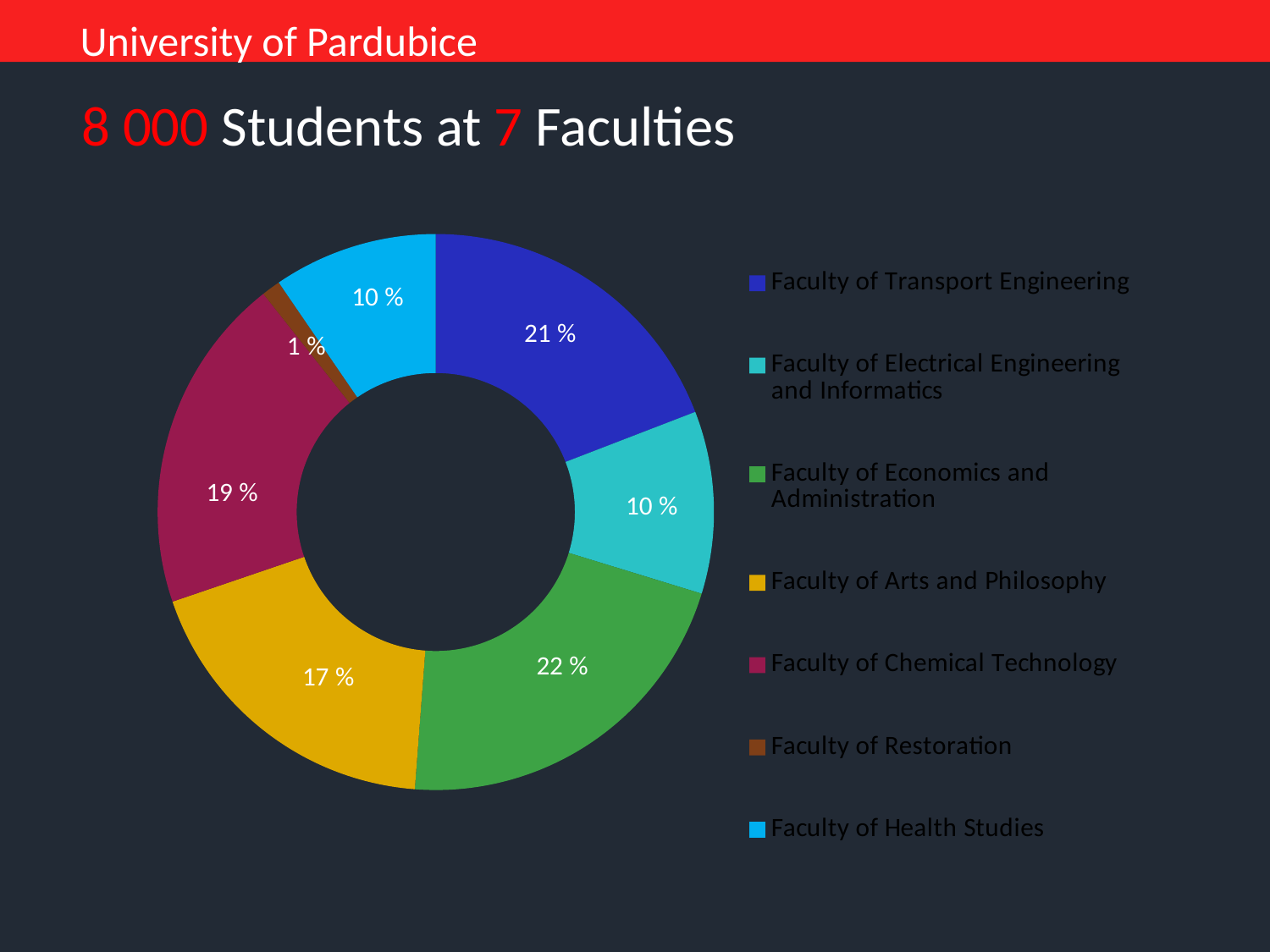

University of Pardubice

8 000 Students at 7 Faculties

### Chart

| Category |
|---|

### Chart

| Category |  |
|---|---|
| Faculty of Transport Engineering | 1624.0 |
| Faculty of Electrical Engineering and Informatics | 900.0 |
| Faculty of Economics and Administration | 1821.0 |
| Faculty of Arts and Philosophy | 1576.0 |
| Faculty of Chemical Technology | 1662.0 |
| Faculty of Restoration | 93.0 |
| Faculty of Health Studies | 810.0 |

### Chart

| Category |
|---|